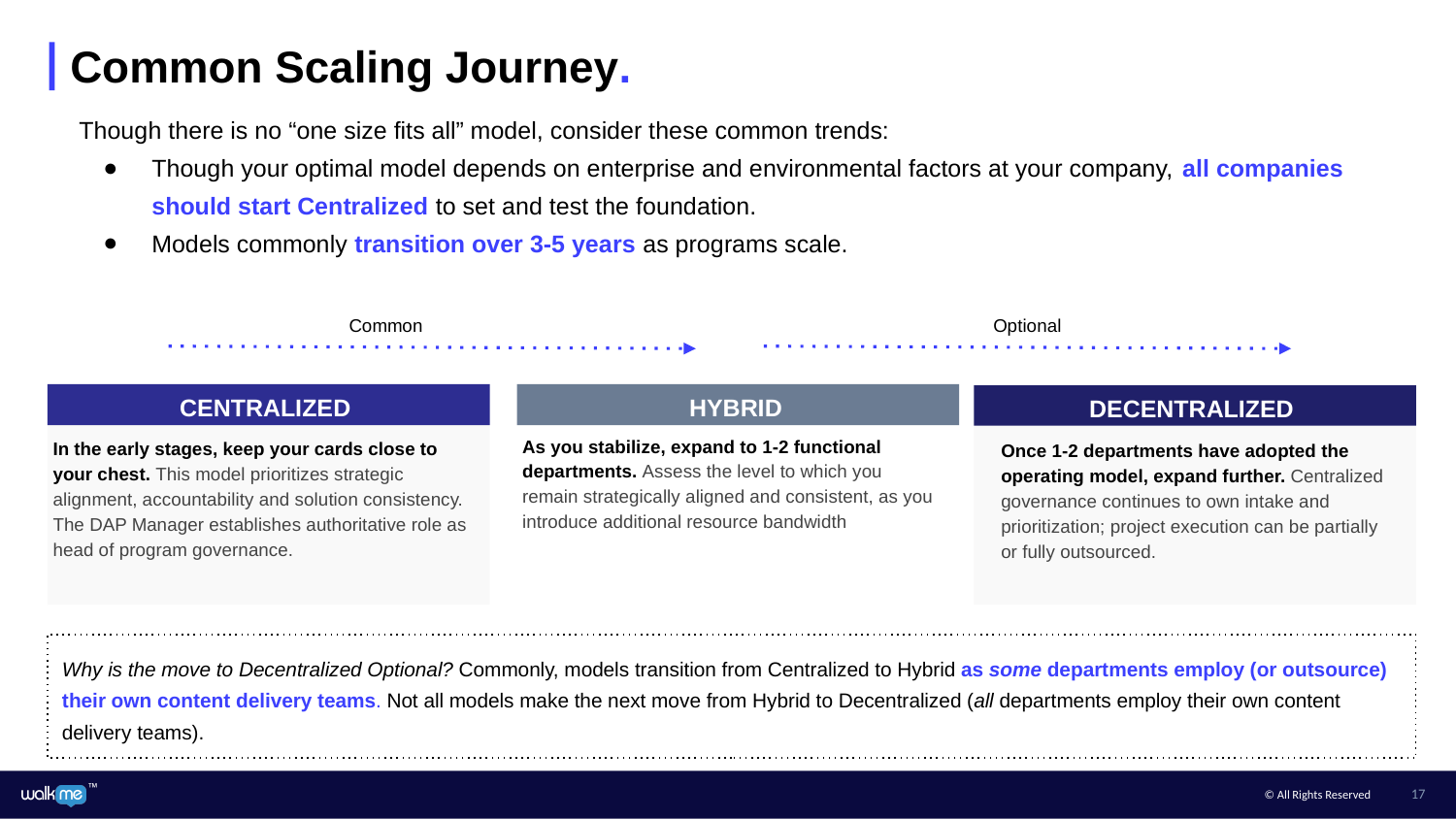

# Common Scaling Journey.
Though there is no “one size fits all” model, consider these common trends:
Though your optimal model depends on enterprise and environmental factors at your company, all companies should start Centralized to set and test the foundation.
Models commonly transition over 3-5 years as programs scale.
Common
Optional
CENTRALIZED

HYBRID

DECENTRALIZED

Once 1-2 departments have adopted the operating model, expand further. Centralized governance continues to own intake and prioritization; project execution can be partially or fully outsourced.

As you stabilize, expand to 1-2 functional departments. Assess the level to which you remain strategically aligned and consistent, as you introduce additional resource bandwidth
In the early stages, keep your cards close to your chest. This model prioritizes strategic alignment, accountability and solution consistency. The DAP Manager establishes authoritative role as head of program governance.
Why is the move to Decentralized Optional? Commonly, models transition from Centralized to Hybrid as some departments employ (or outsource) their own content delivery teams. Not all models make the next move from Hybrid to Decentralized (all departments employ their own content delivery teams).